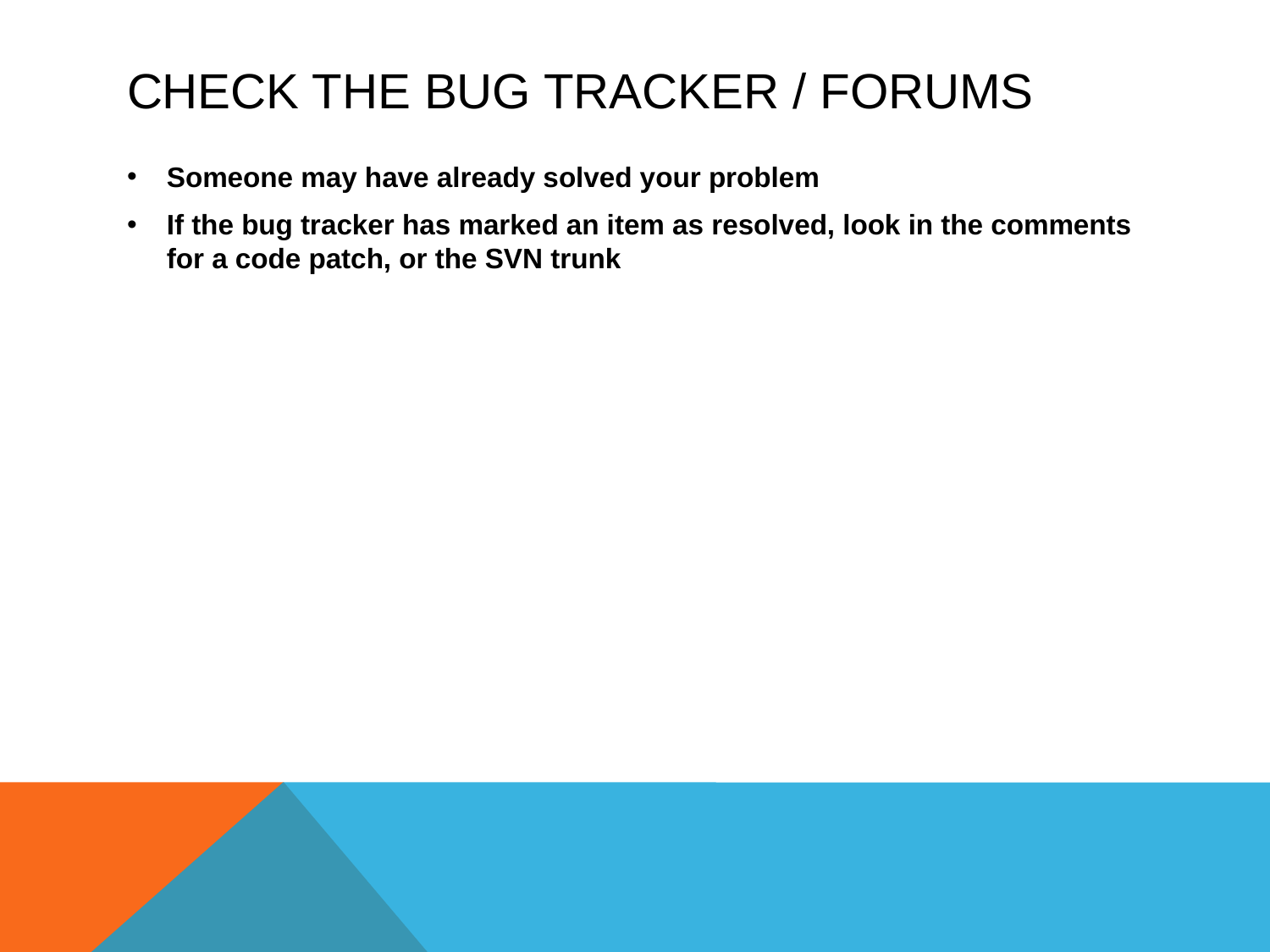

# Check the Bug Tracker / forums
Someone may have already solved your problem
If the bug tracker has marked an item as resolved, look in the comments for a code patch, or the SVN trunk